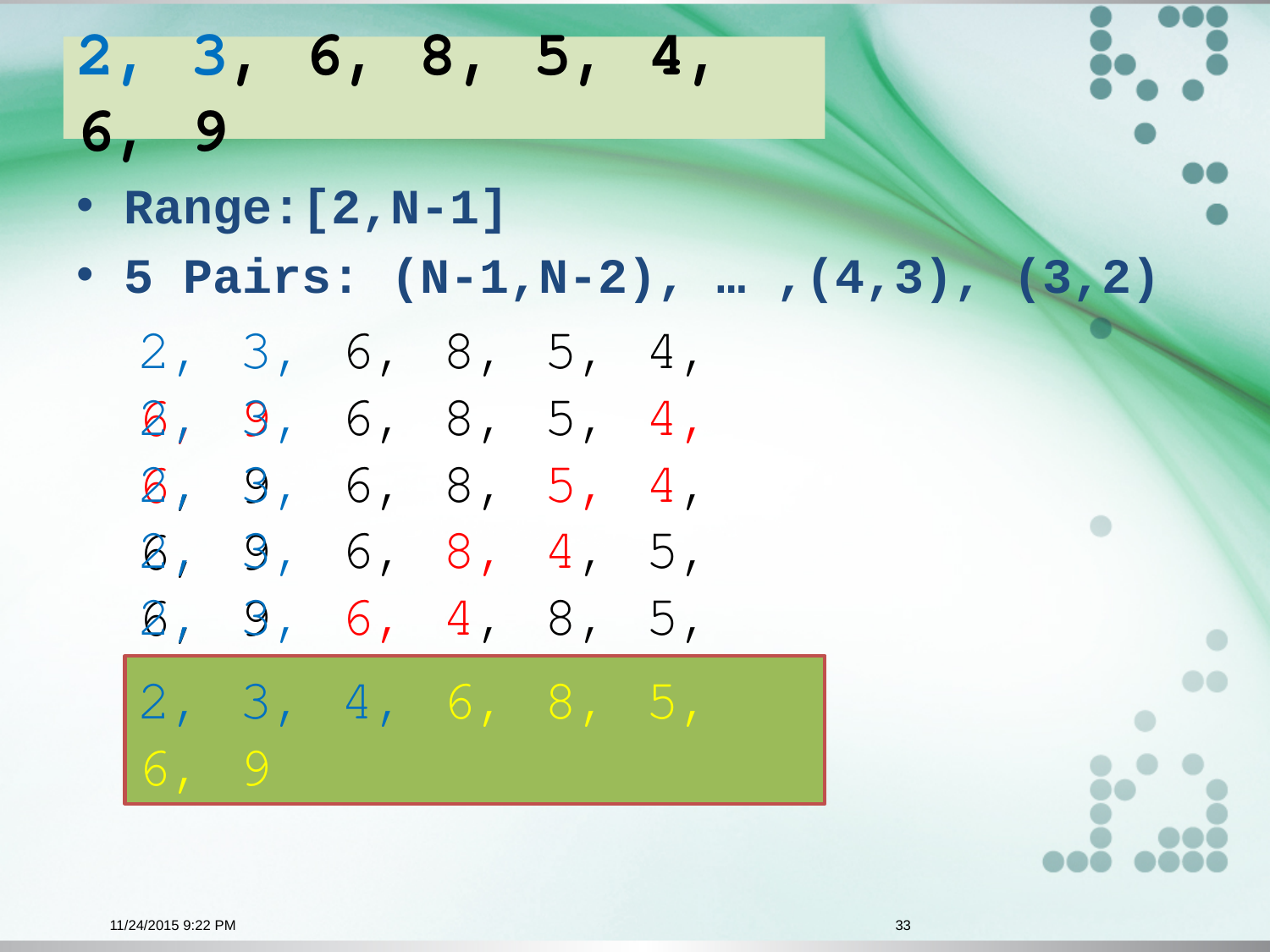

#
2, 3, 6, 8, 5, 4, 6, 9
Range:[2,N-1]
5 Pairs: (N-1,N-2), … ,(4,3), (3,2)
2, 3, 6, 8, 5, 4, 6, 9
2, 3, 6, 8, 5, 4, 6, 9
2, 3, 6, 8, 5, 4, 6, 9
2, 3, 6, 8, 4, 5, 6, 9
2, 3, 6, 4, 8, 5, 6, 9
2, 3, 4, 6, 8, 5, 6, 9
11/24/2015 9:22 PM
33